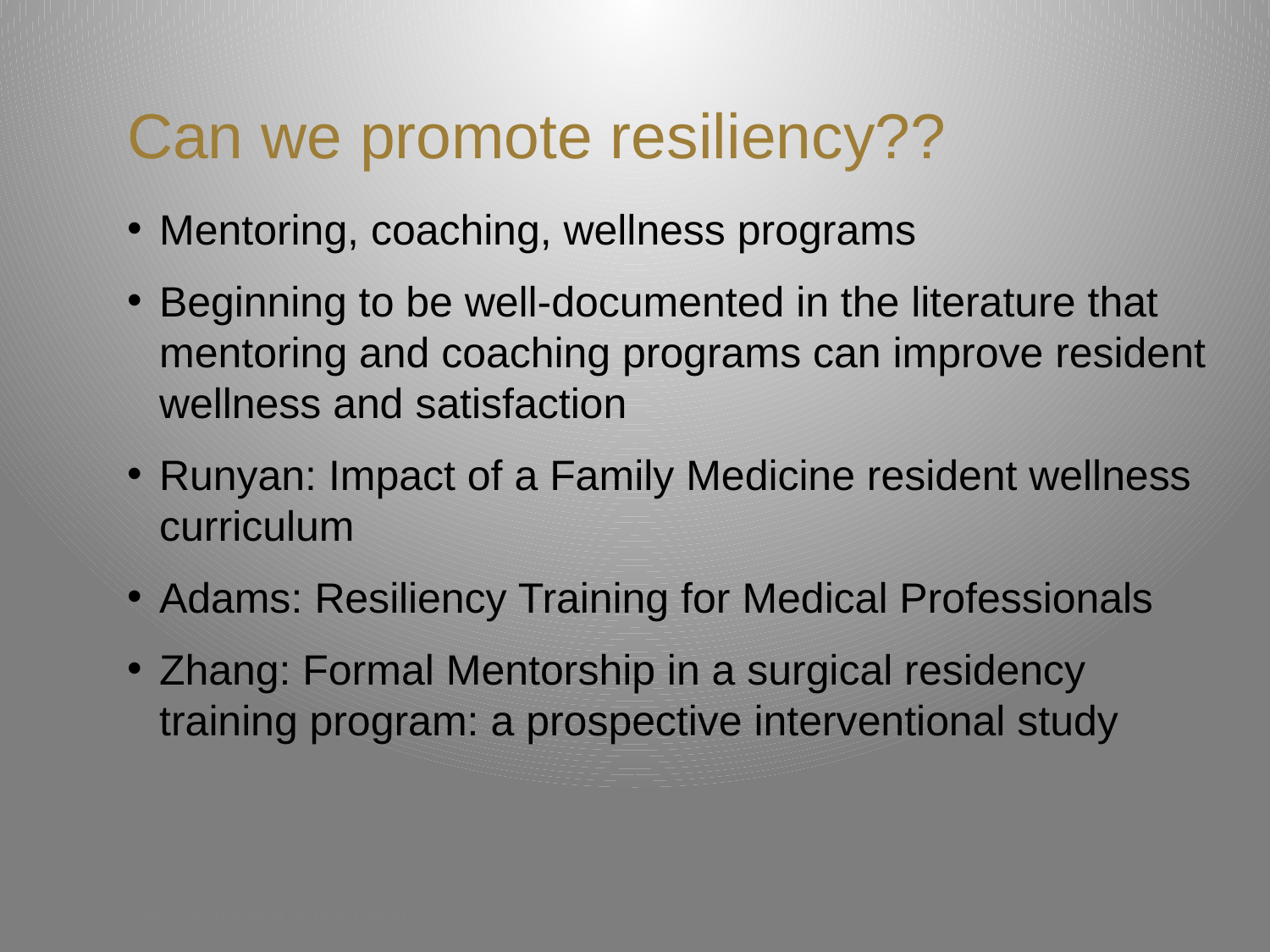

# Can we promote resiliency??
Mentoring, coaching, wellness programs
Beginning to be well-documented in the literature that mentoring and coaching programs can improve resident wellness and satisfaction
Runyan: Impact of a Family Medicine resident wellness curriculum
Adams: Resiliency Training for Medical Professionals
Zhang: Formal Mentorship in a surgical residency training program: a prospective interventional study